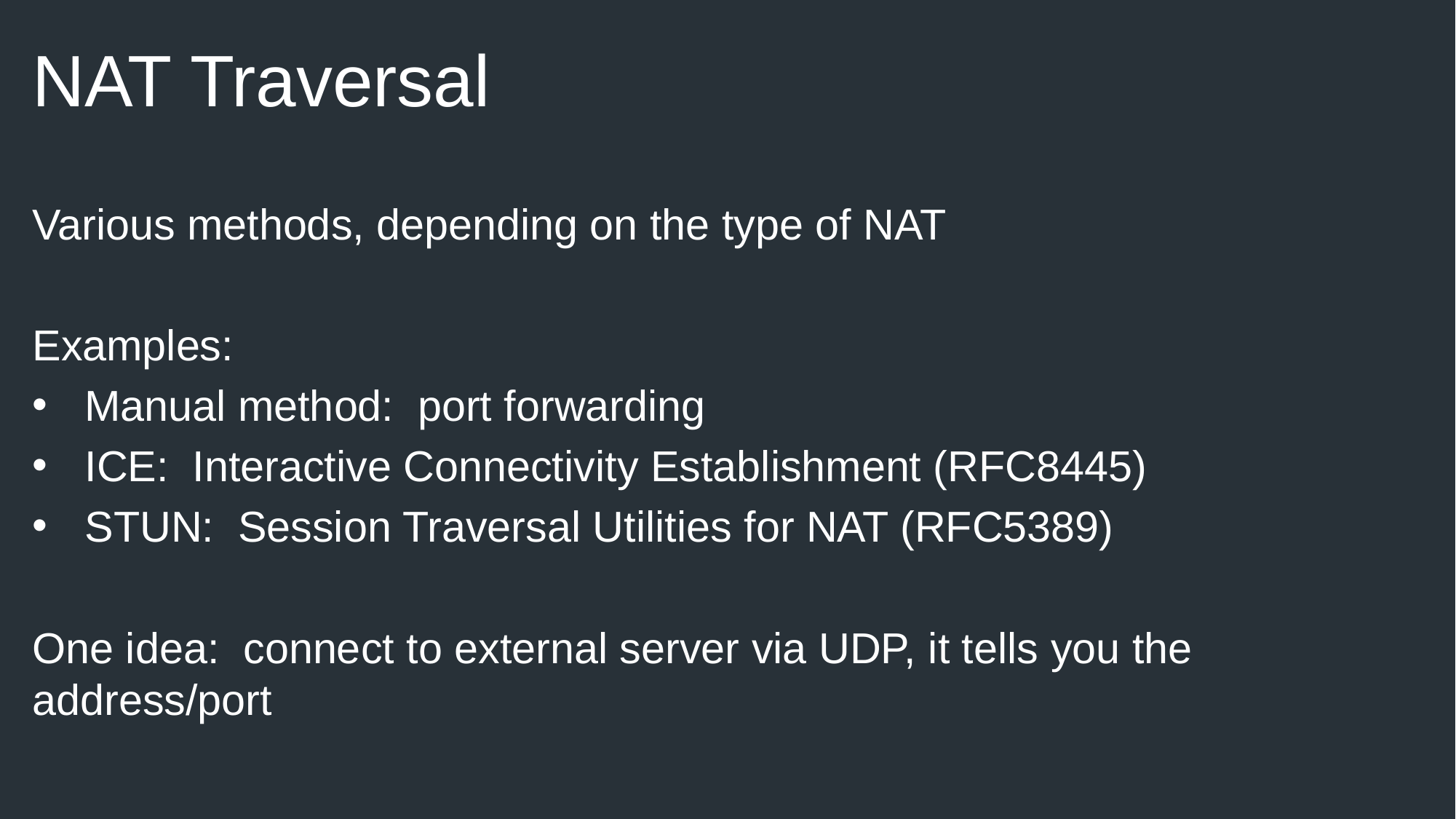

# NAT Traversal
Various methods, depending on the type of NAT

Examples:
Manual method:  port forwarding
ICE:  Interactive Connectivity Establishment (RFC8445)
STUN:  Session Traversal Utilities for NAT (RFC5389)

One idea:  connect to external server via UDP, it tells you the address/port